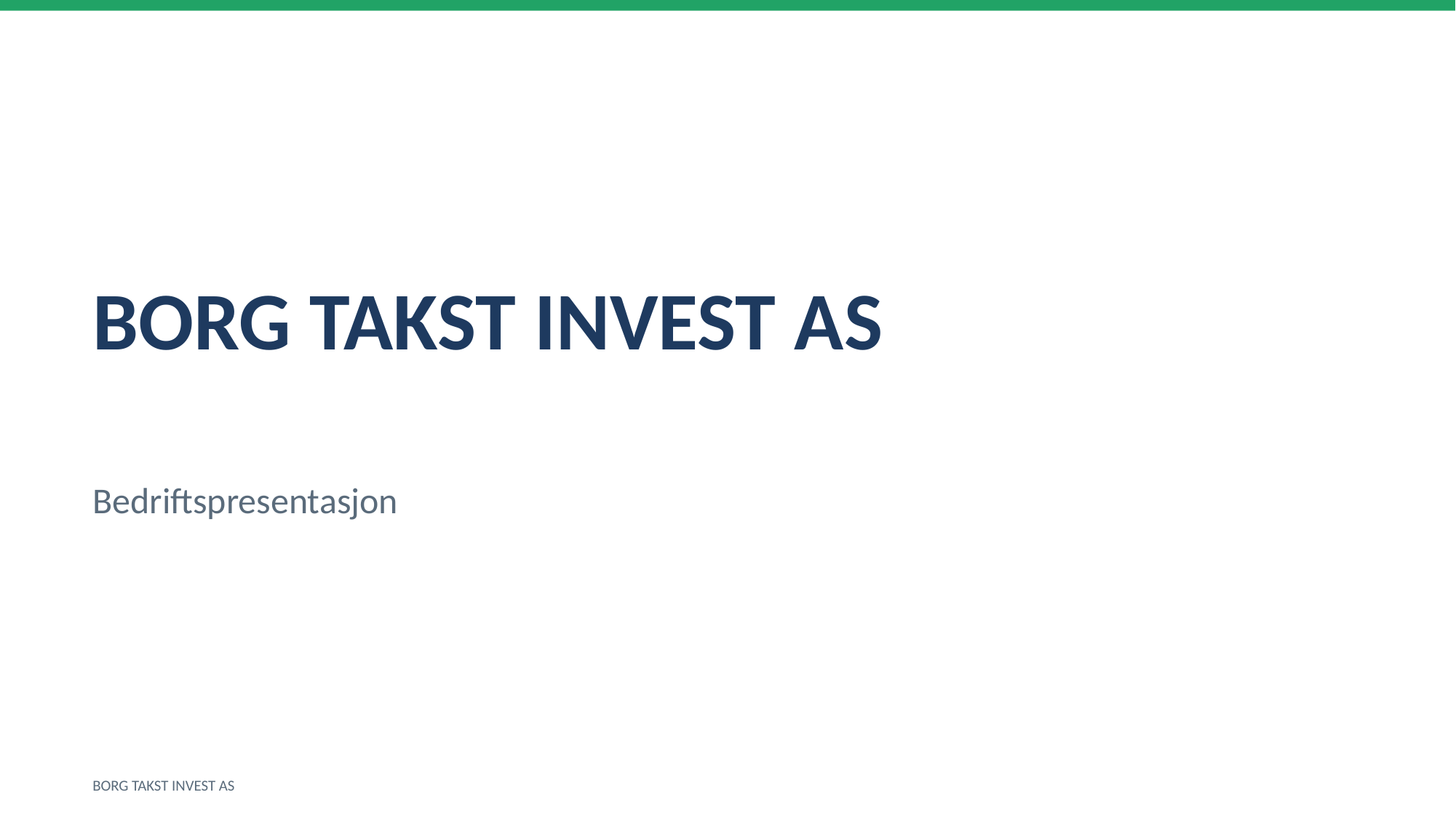

BORG TAKST INVEST AS
Bedriftspresentasjon
BORG TAKST INVEST AS